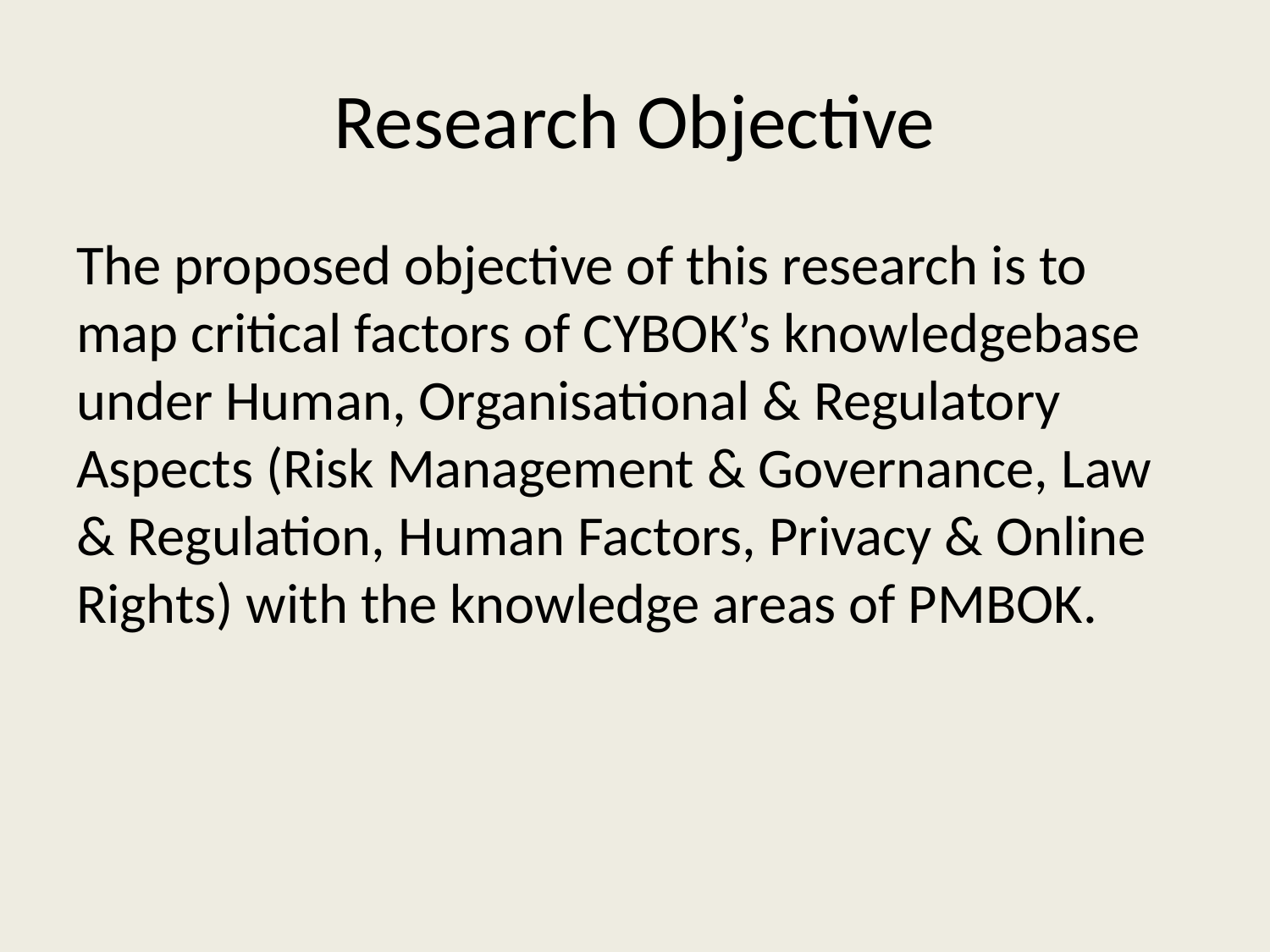

# Research Objective
The proposed objective of this research is to map critical factors of CYBOK’s knowledgebase under Human, Organisational & Regulatory Aspects (Risk Management & Governance, Law & Regulation, Human Factors, Privacy & Online Rights) with the knowledge areas of PMBOK.